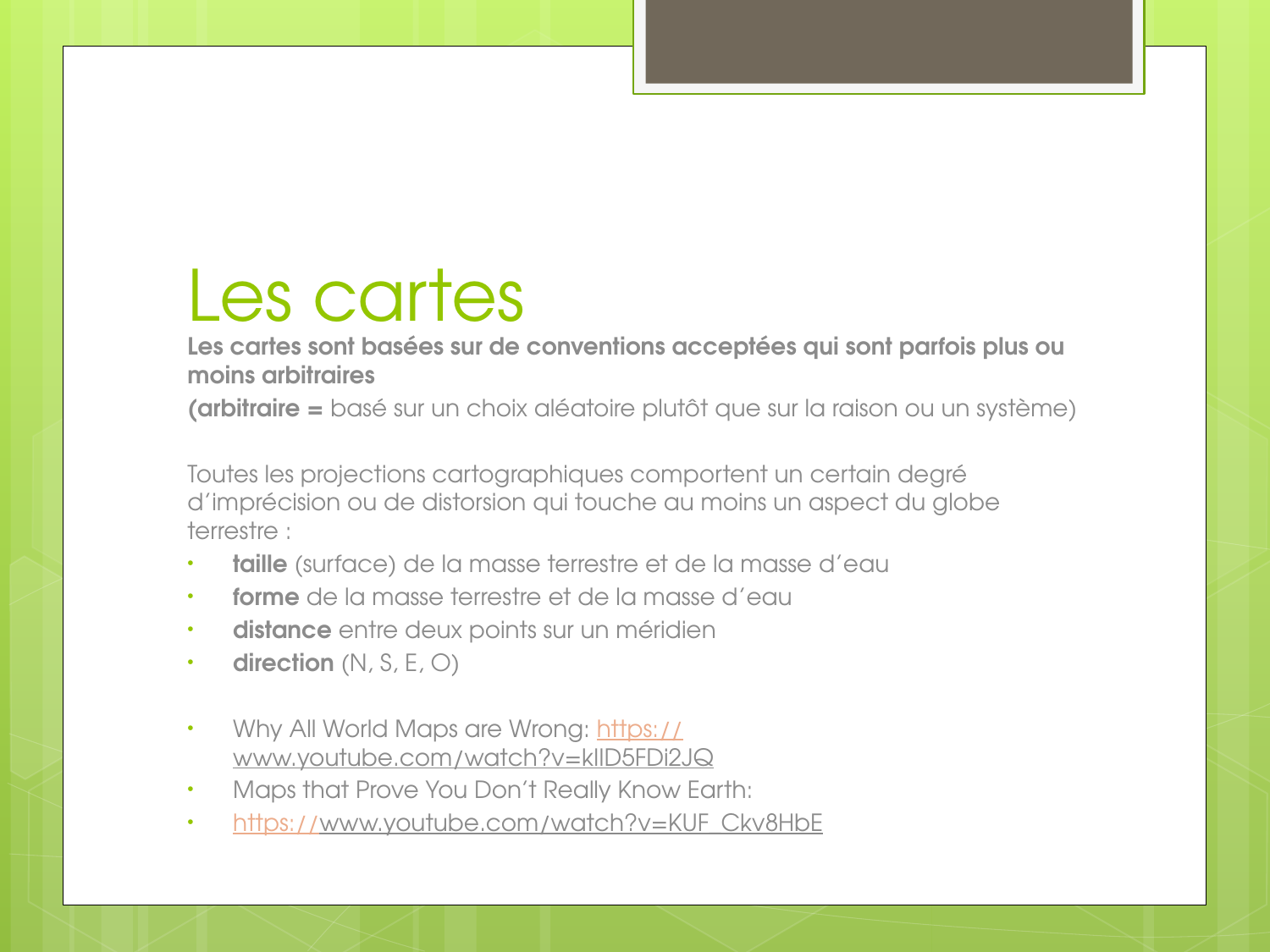

# Les cartes
Les cartes sont basées sur de conventions acceptées qui sont parfois plus ou moins arbitraires
(arbitraire = basé sur un choix aléatoire plutôt que sur la raison ou un système)

Toutes les projections cartographiques comportent un certain degré d’imprécision ou de distorsion qui touche au moins un aspect du globe terrestre :
taille (surface) de la masse terrestre et de la masse d’eau
forme de la masse terrestre et de la masse d’eau
distance entre deux points sur un méridien
direction (N, S, E, O)

Why All World Maps are Wrong: https://www.youtube.com/watch?v=kIID5FDi2JQ
Maps that Prove You Don’t Really Know Earth:
https://www.youtube.com/watch?v=KUF_Ckv8HbE